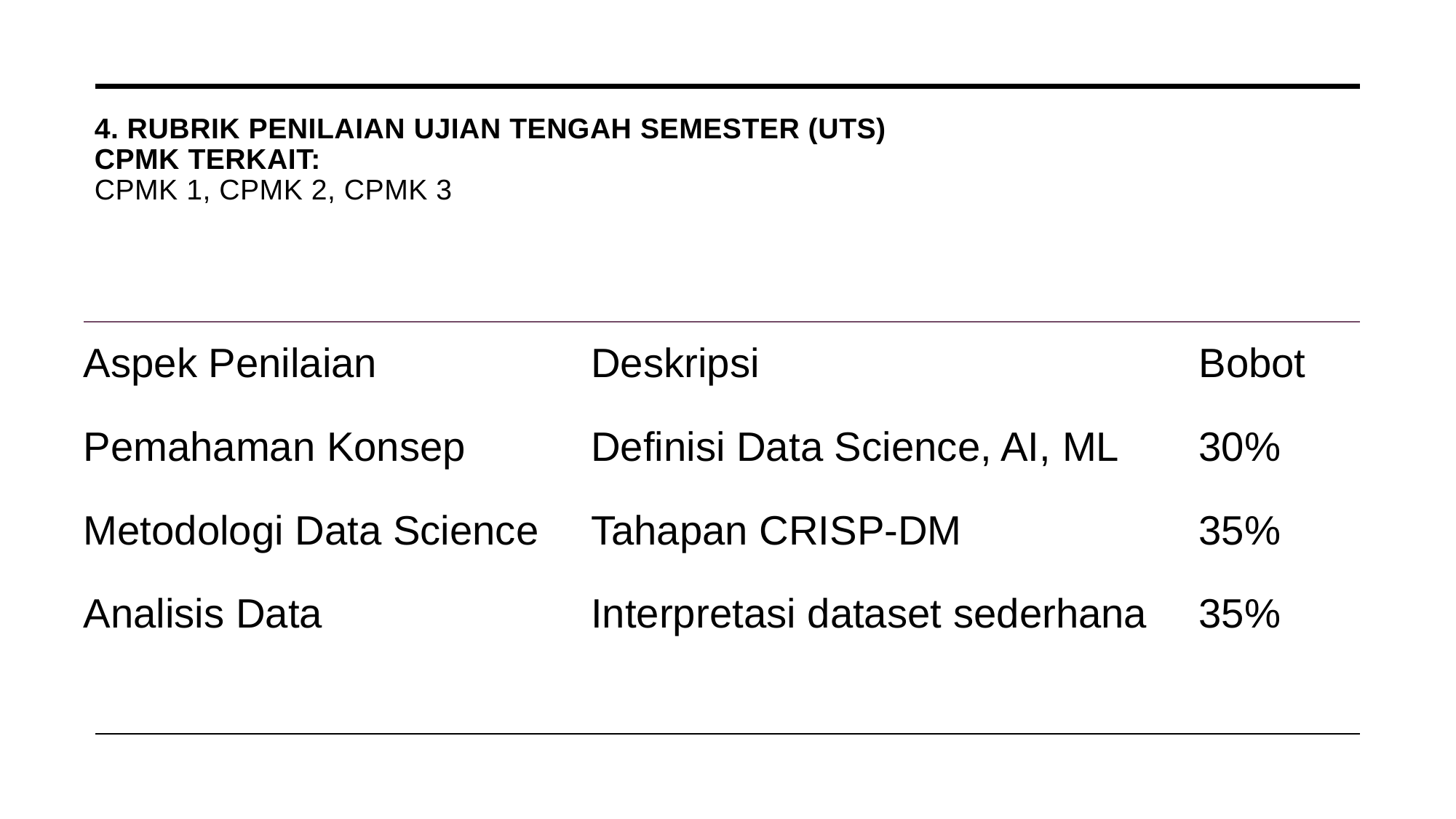

# 4. Rubrik Penilaian Ujian Tengah Semester (UTS) CPMK terkait: CPMK 1, CPMK 2, CPMK 3
| Aspek Penilaian | Deskripsi | Bobot |
| --- | --- | --- |
| Pemahaman Konsep | Definisi Data Science, AI, ML | 30% |
| Metodologi Data Science | Tahapan CRISP-DM | 35% |
| Analisis Data | Interpretasi dataset sederhana | 35% |